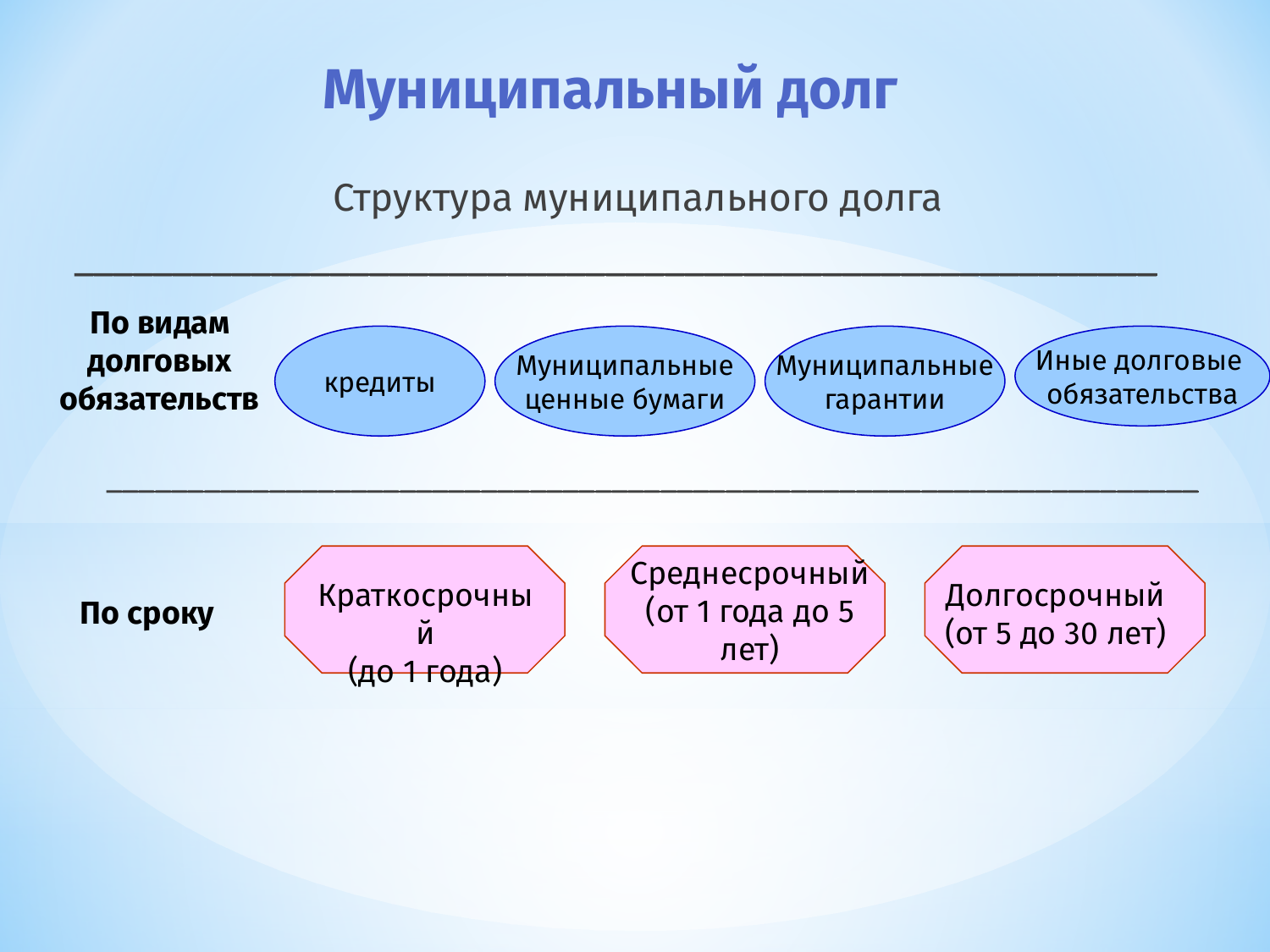

# Муниципальный долг
Структура муниципального долга
_______________________________________________________
По видам
долговых
обязательств
кредиты

Муниципальные
ценные бумаги

Муниципальные
гарантии

Иные долговые
обязательства
___________________________________________________________________

Среднесрочный
(от 1 года до 5 лет)

Краткосрочный
(до 1 года)
Долгосрочный
(от 5 до 30 лет)
По сроку